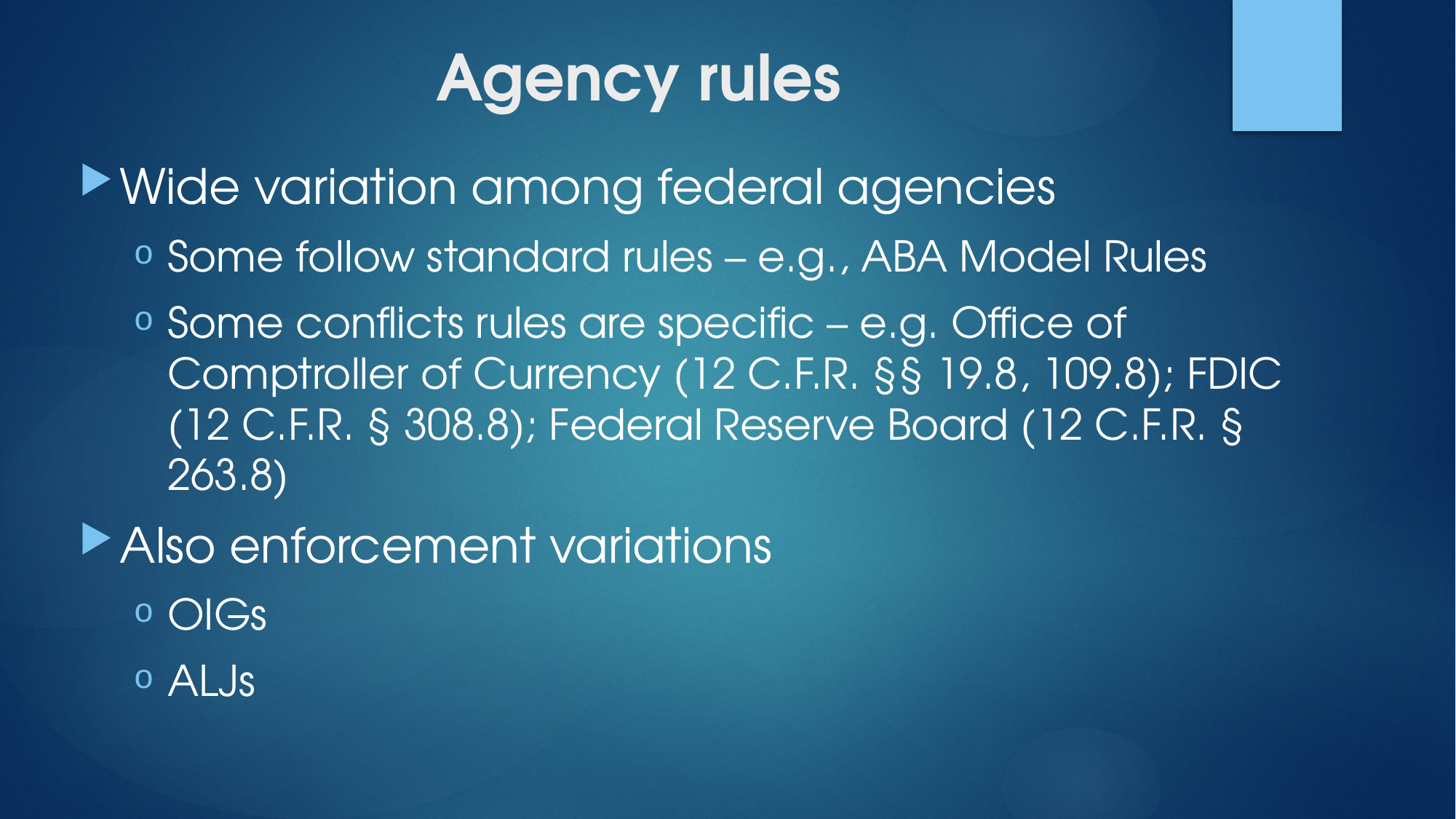

# Agency rules
Wide variation among federal agencies
Some follow standard rules – e.g., ABA Model Rules
Some conflicts rules are specific – e.g. Office of Comptroller of Currency (12 C.F.R. §§ 19.8, 109.8); FDIC (12 C.F.R. § 308.8); Federal Reserve Board (12 C.F.R. § 263.8)
Also enforcement variations
OIGs
ALJs